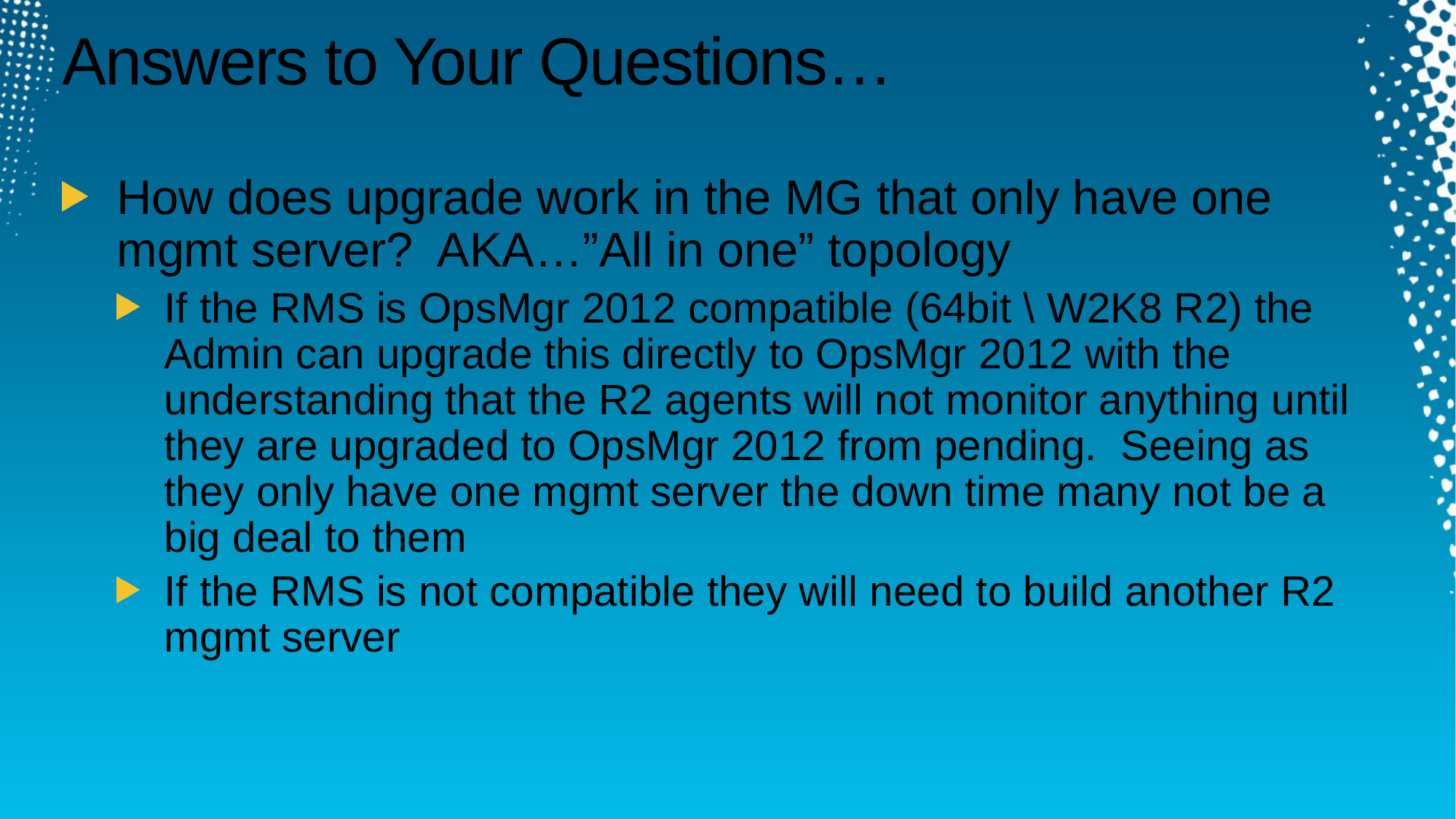

# Answers to Your Questions…
How does upgrade work in the MG that only have one mgmt server?  AKA…”All in one” topology
If the RMS is OpsMgr 2012 compatible (64bit \ W2K8 R2) the Admin can upgrade this directly to OpsMgr 2012 with the understanding that the R2 agents will not monitor anything until they are upgraded to OpsMgr 2012 from pending.  Seeing as they only have one mgmt server the down time many not be a big deal to them
If the RMS is not compatible they will need to build another R2 mgmt server